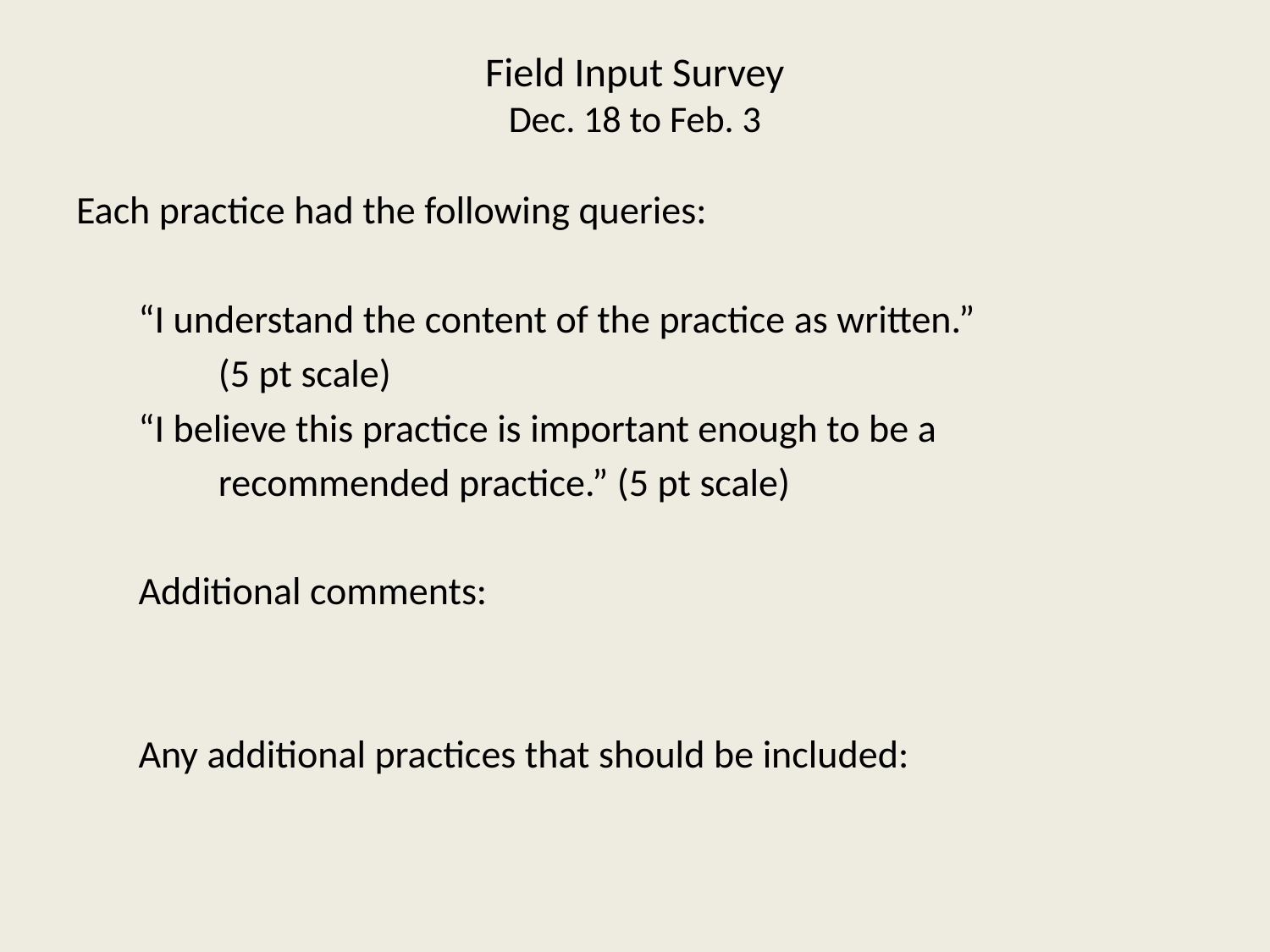

# Field Input Survey Dec. 18 to Feb. 3
Each practice had the following queries:

       “I understand the content of the practice as written.”
                (5 pt scale)
       “I believe this practice is important enough to be a
                recommended practice.” (5 pt scale)

       Additional comments:

       Any additional practices that should be included: